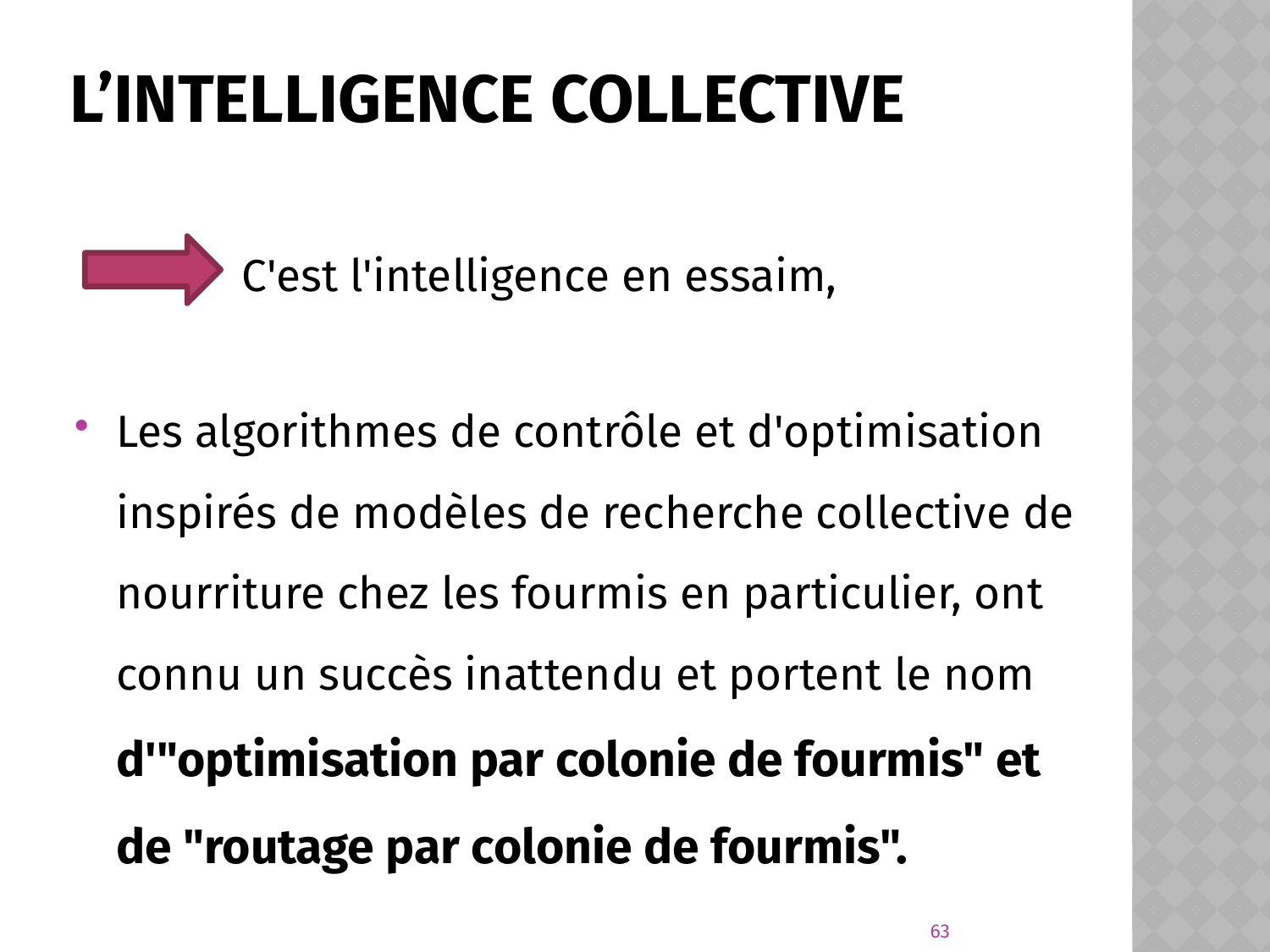

# L’intelligence Collective

              C'est l'intelligence en essaim,

Les algorithmes de contrôle et d'optimisation inspirés de modèles de recherche collective de nourriture chez les fourmis en particulier, ont connu un succès inattendu et portent le nom d'"optimisation par colonie de fourmis" et de "routage par colonie de fourmis".

63